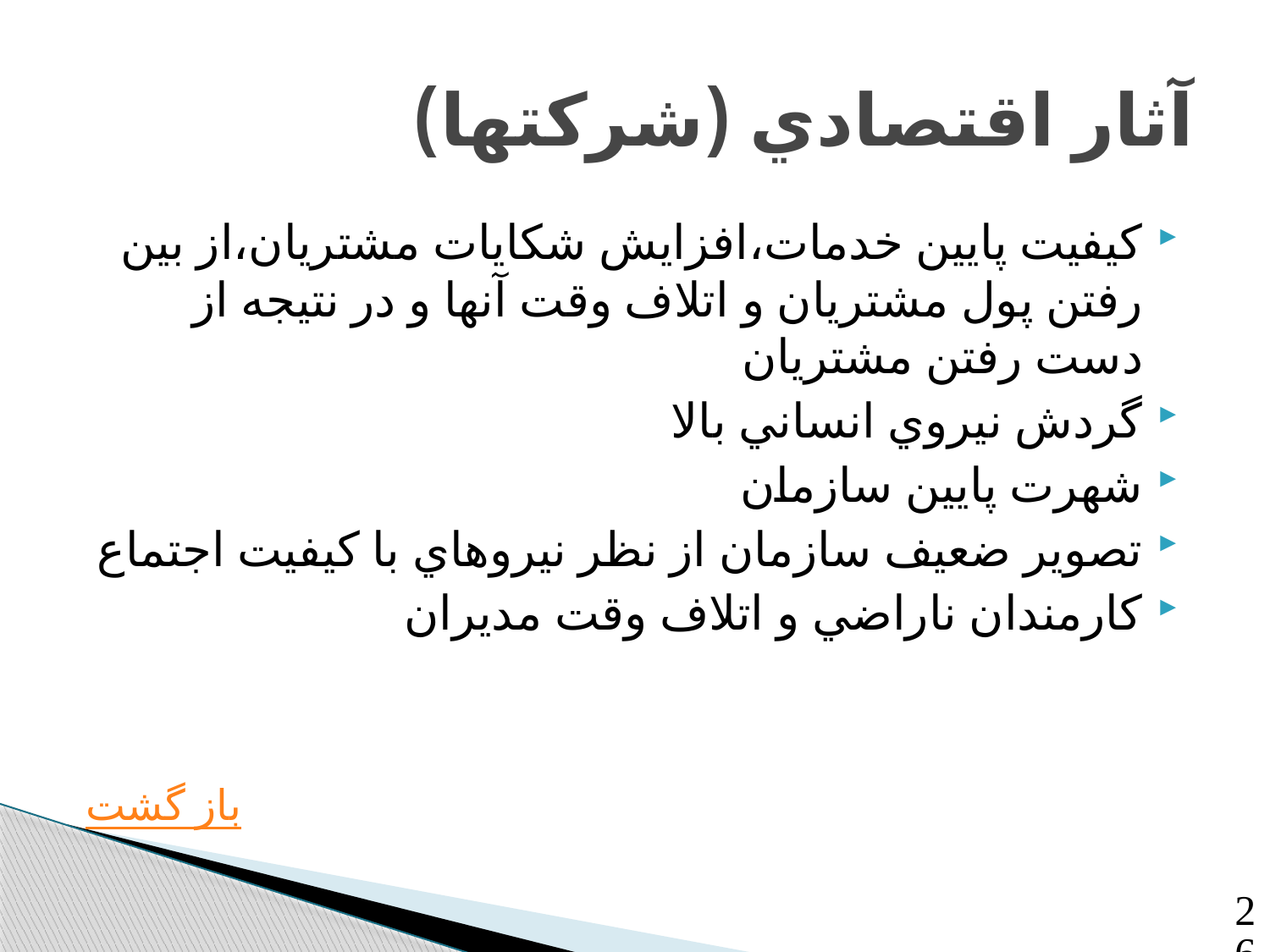

# آثار اقتصادي (شركتها)
كيفيت پايين خدمات،افزايش شكايات مشتريان،از بين رفتن پول مشتريان و اتلاف وقت آنها و در نتيجه از دست رفتن مشتريان
گردش نيروي انساني بالا
شهرت پايين سازمان
تصوير ضعيف سازمان از نظر نيروهاي با كيفيت اجتماع
كارمندان ناراضي و اتلاف وقت مديران
باز گشت
26